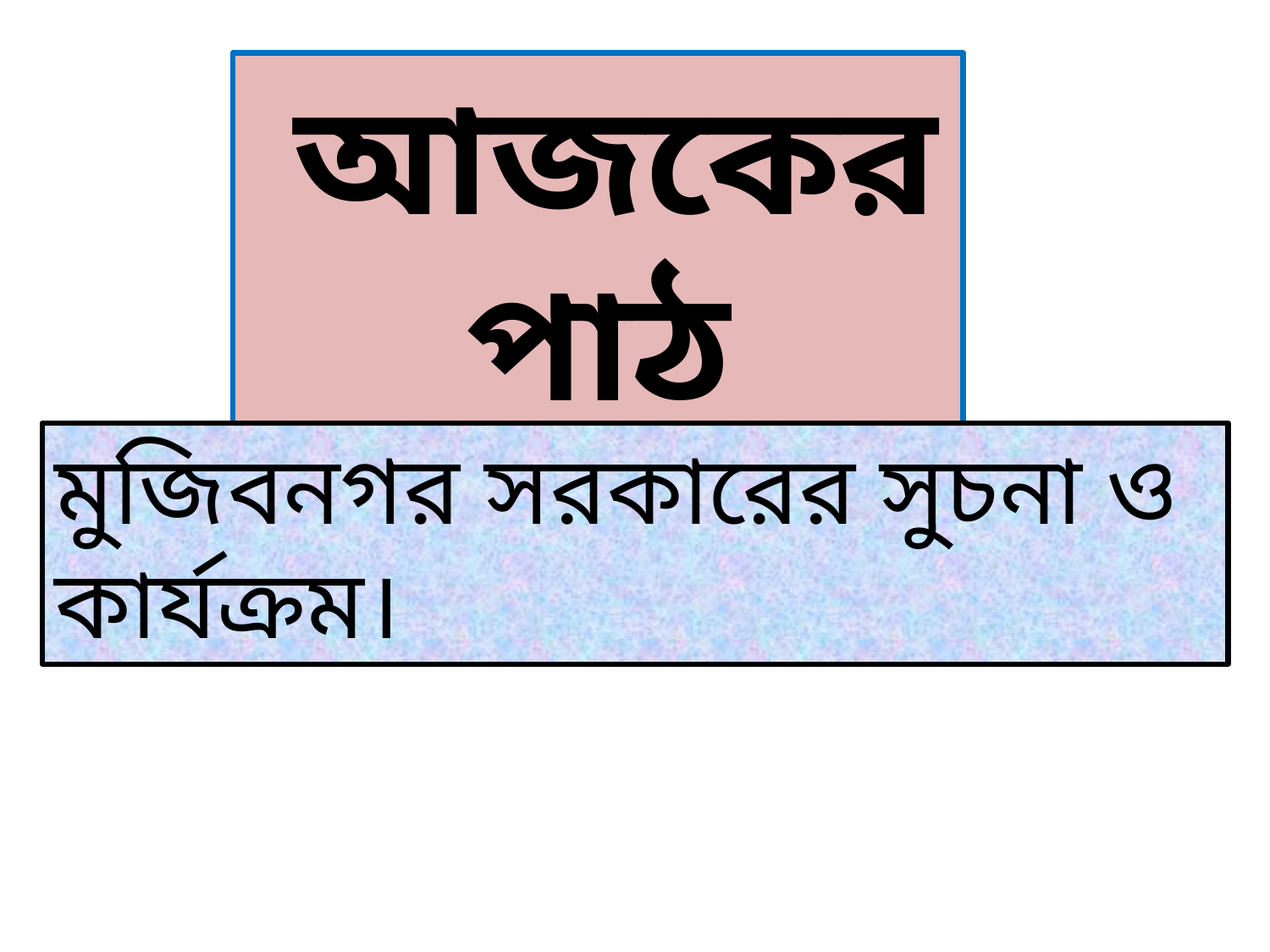

আজকের পাঠ

মুজিবনগর সরকারের সুচনা ও কার্যক্রম।